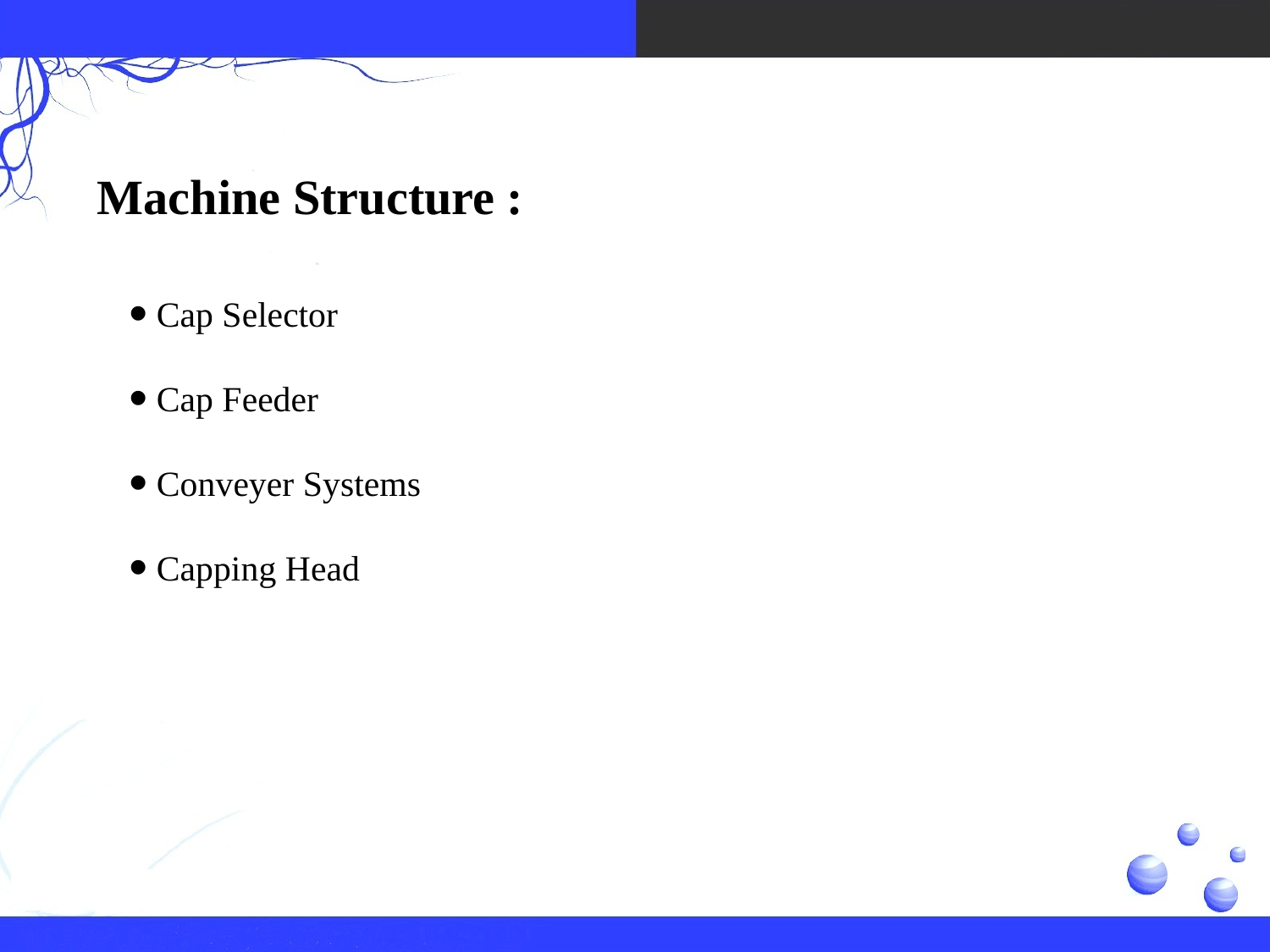

Machine Structure :
 Cap Selector

 Cap Feeder

 Conveyer Systems

 Capping Head